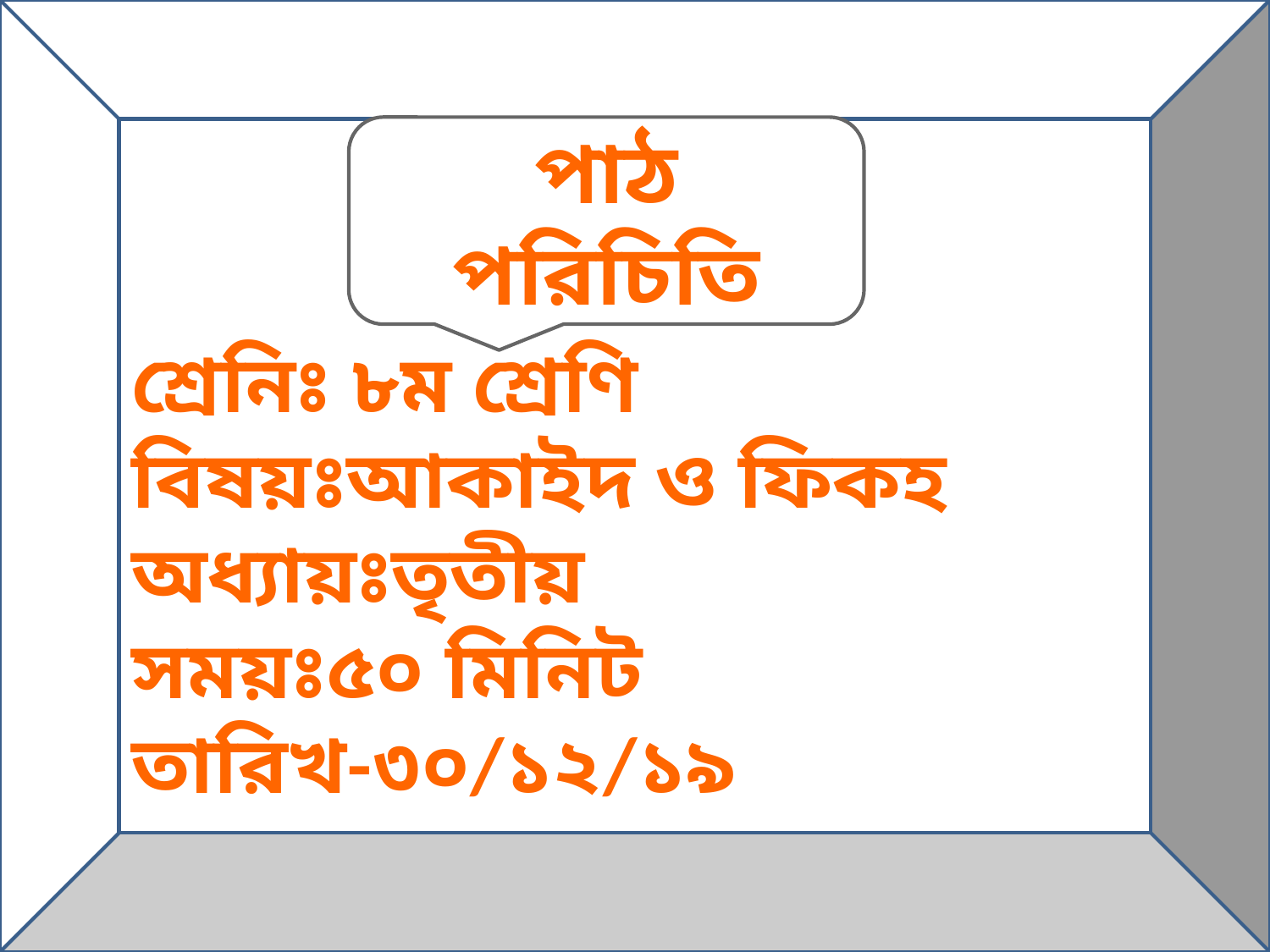

শ্রেনিঃ ৮ম শ্রেণি
বিষয়ঃআকাইদ ও ফিকহ
অধ্যায়ঃতৃতীয়
সময়ঃ৫০ মিনিট
তারিখ-৩০/১২/১৯
পাঠ পরিচিতি